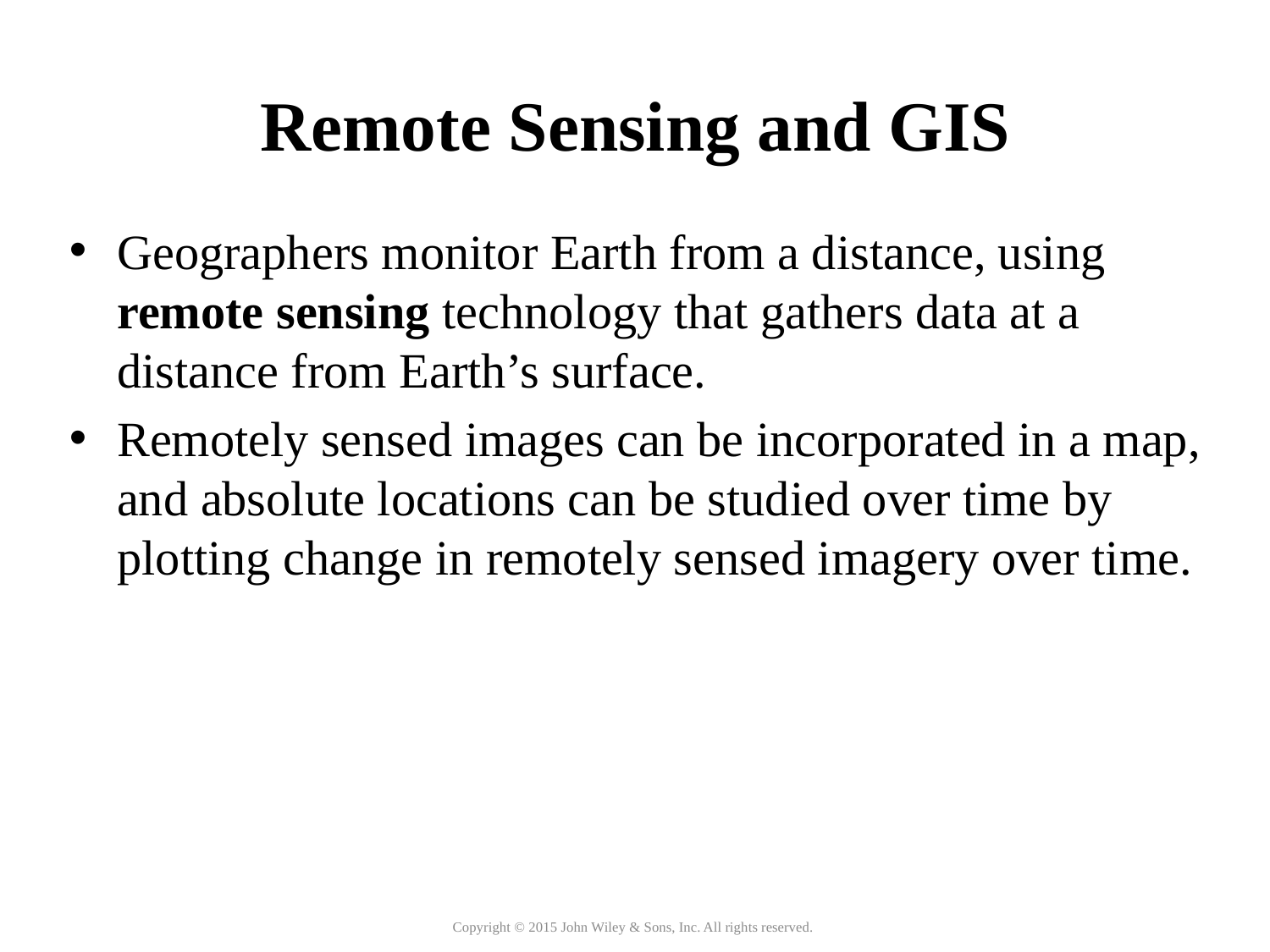

Remote Sensing and GIS
Geographers monitor Earth from a distance, using remote sensing technology that gathers data at a distance from Earth’s surface.
Remotely sensed images can be incorporated in a map, and absolute locations can be studied over time by plotting change in remotely sensed imagery over time.
Copyright © 2015 John Wiley & Sons, Inc. All rights reserved.